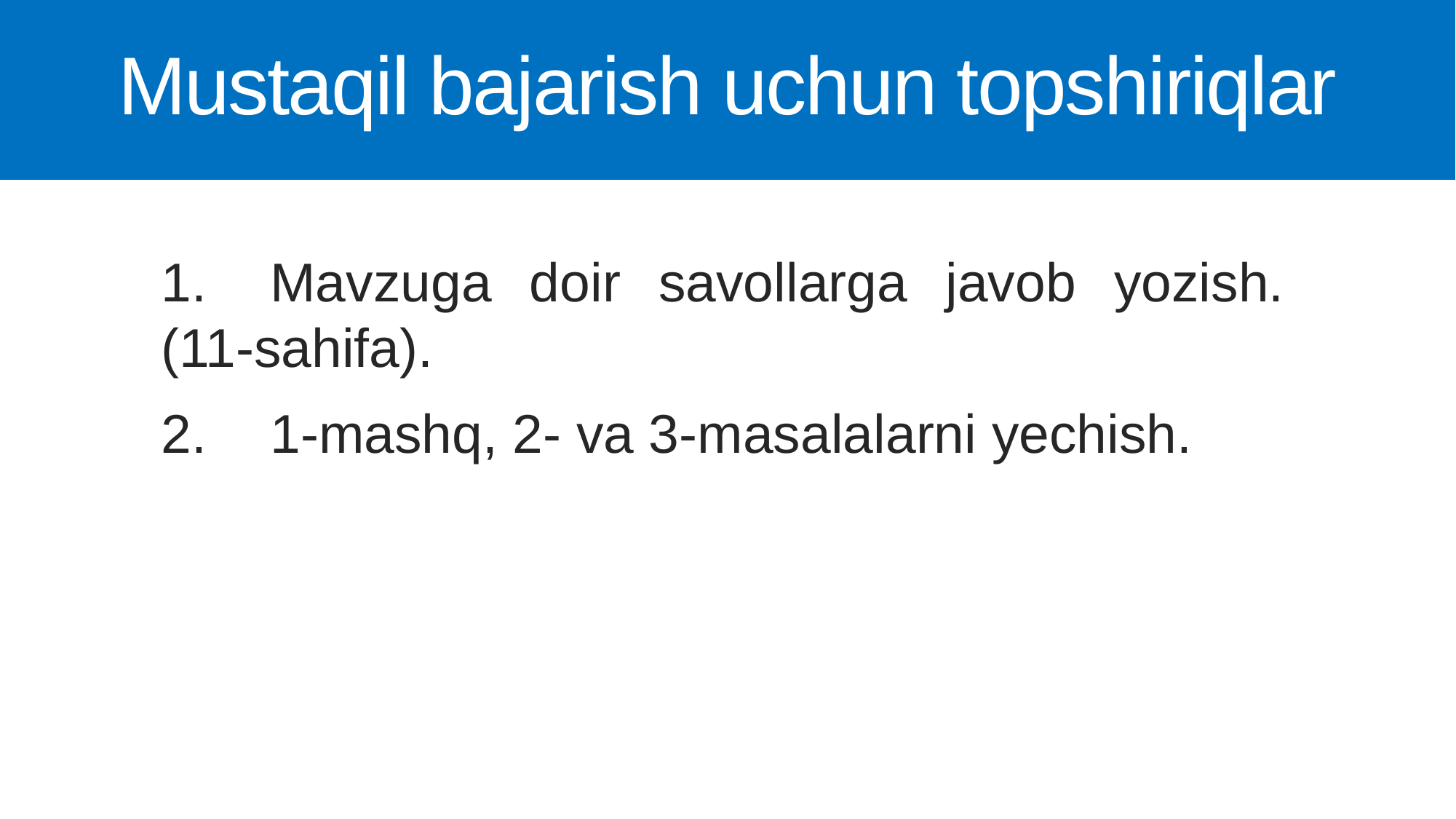

# Mustaqil bajarish uchun topshiriqlar
1.	Mavzuga doir savollarga javob yozish. (11-sahifa).
2. 	1-mashq, 2- va 3-masalalarni yechish.